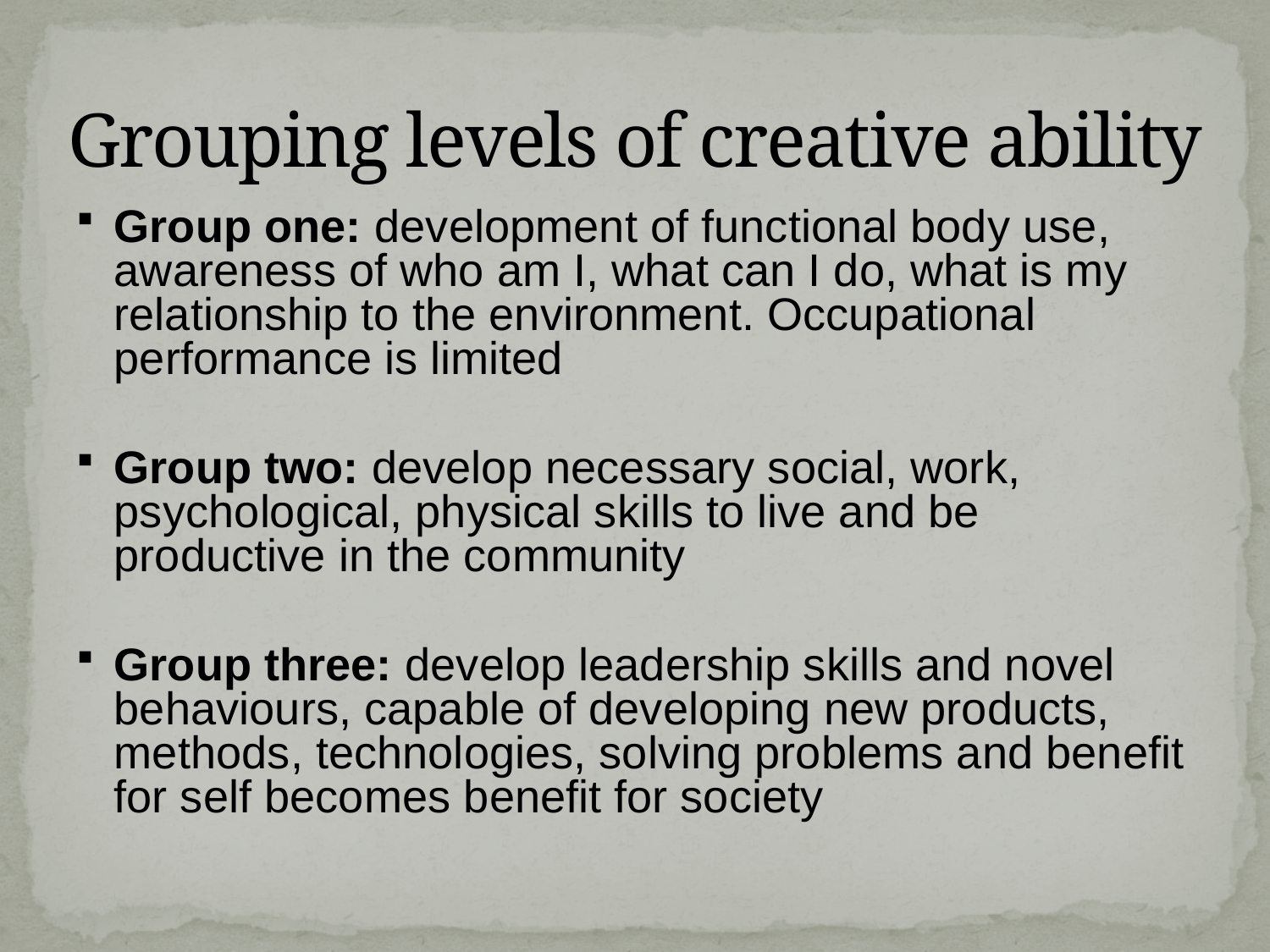

# Grouping levels of creative ability
Group one: development of functional body use, awareness of who am I, what can I do, what is my relationship to the environment. Occupational performance is limited

Group two: develop necessary social, work, psychological, physical skills to live and be productive in the community

Group three: develop leadership skills and novel behaviours, capable of developing new products, methods, technologies, solving problems and benefit for self becomes benefit for society